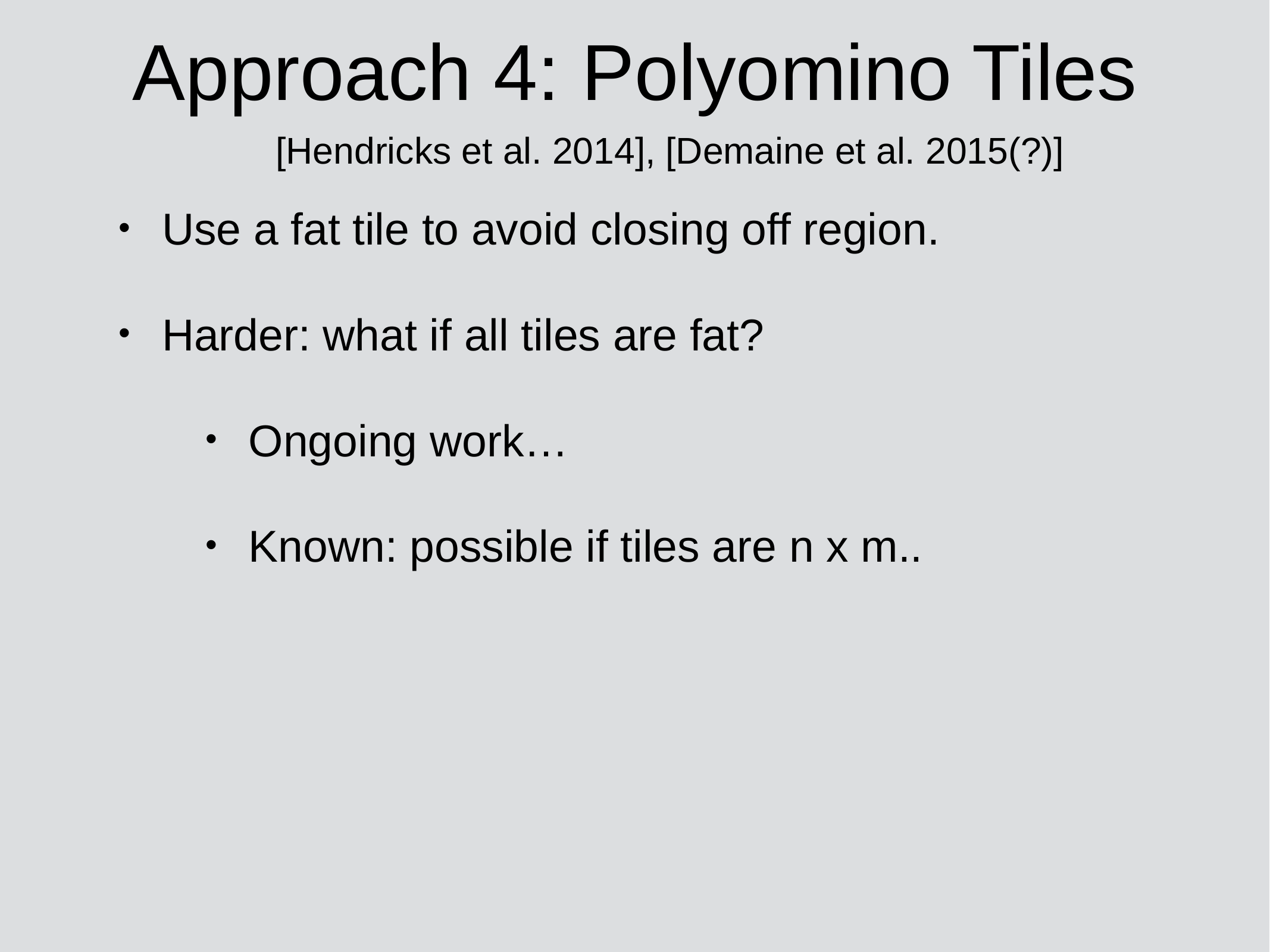

# Approach 4: Polyomino Tiles
[Hendricks et al. 2014], [Demaine et al. 2015(?)]
Use a fat tile to avoid closing off region.
Harder: what if all tiles are fat?
Ongoing work…
Known: possible if tiles are n x m..